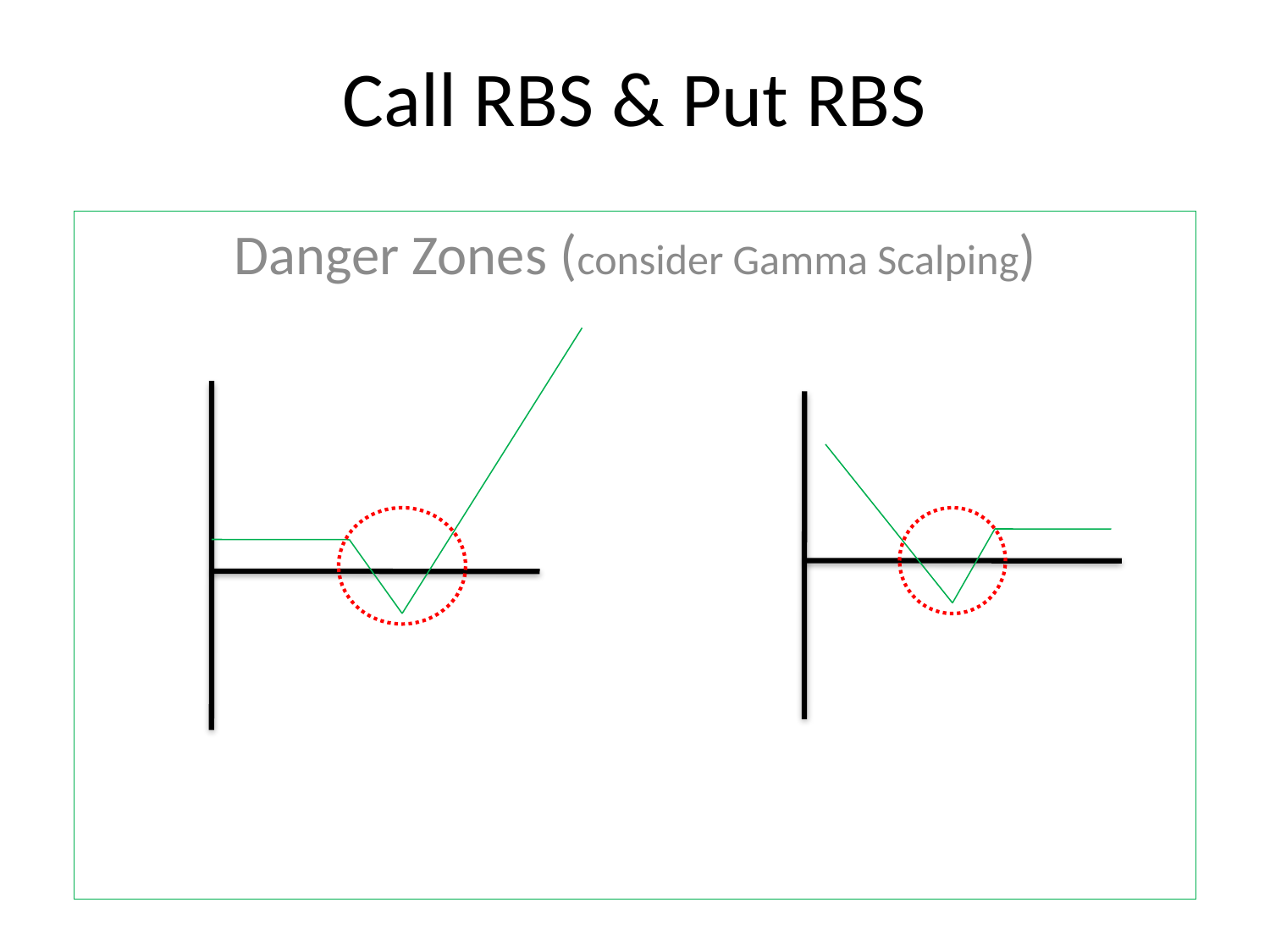

# Call RBS & Put RBS
Danger Zones (consider Gamma Scalping)